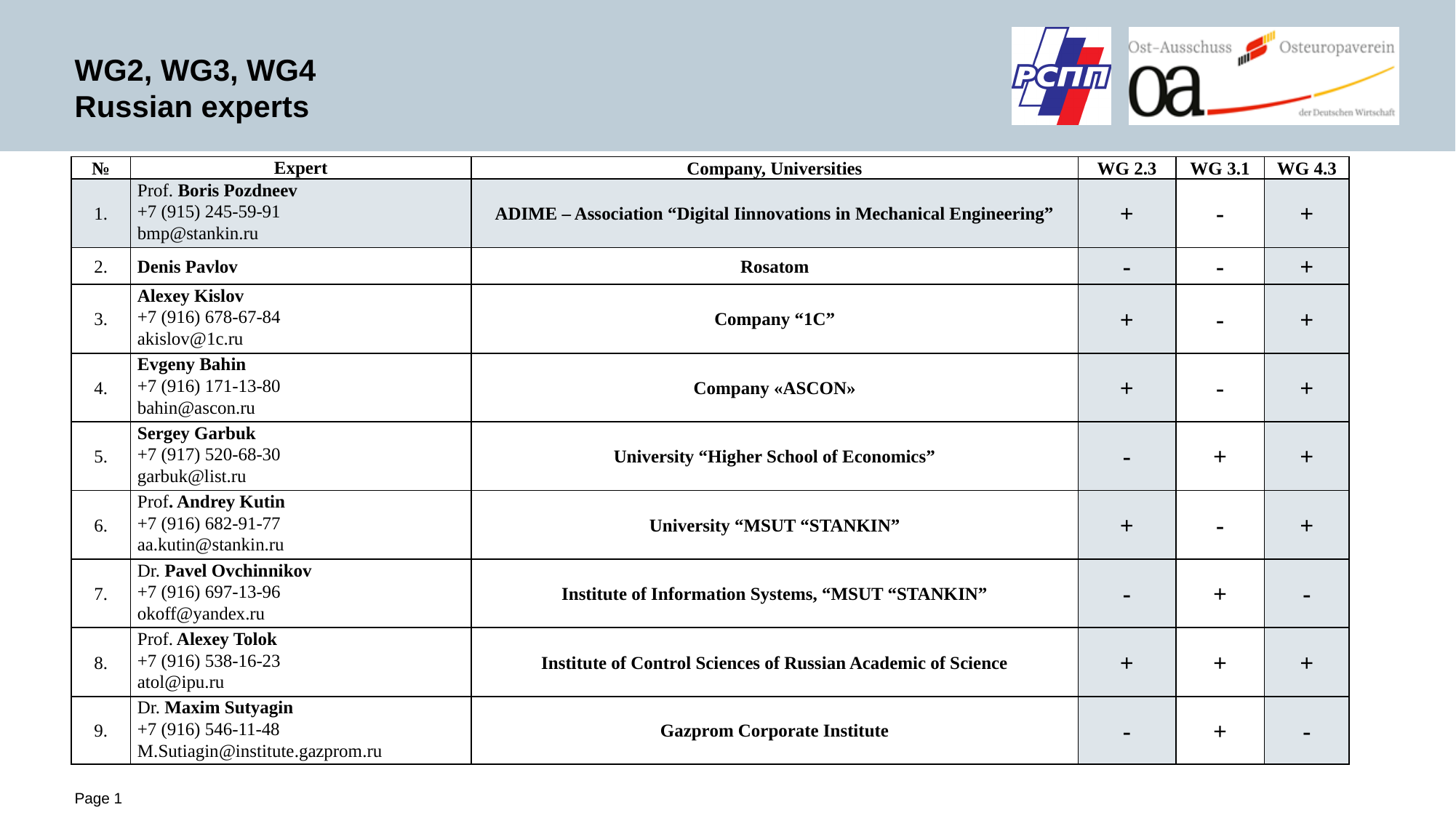

# WG2, WG3, WG4 Russian experts
| № | Expert | Company, Universities | WG 2.3 | WG 3.1 | WG 4.3 |
| --- | --- | --- | --- | --- | --- |
| 1. | Prof. Boris Pozdneev +7 (915) 245-59-91 bmp@stankin.ru | ADIME – Association “Digital Iinnovations in Mechanical Engineering” | + | - | + |
| 2. | Denis Pavlov | Rosatom | - | - | + |
| 3. | Alexey Kislov +7 (916) 678-67-84 akislov@1c.ru | Company “1C” | + | - | + |
| 4. | Evgeny Bahin +7 (916) 171-13-80 bahin@ascon.ru | Company «ASCON» | + | - | + |
| 5. | Sergey Garbuk +7 (917) 520-68-30 garbuk@list.ru | University “Higher School of Economics” | - | + | + |
| 6. | Prof. Andrey Kutin +7 (916) 682-91-77 aa.kutin@stankin.ru | University “MSUT “STANKIN” | + | - | + |
| 7. | Dr. Pavel Ovchinnikov +7 (916) 697-13-96 okoff@yandex.ru | Institute of Information Systems, “MSUT “STANKIN” | - | + | - |
| 8. | Prof. Alexey Tolok +7 (916) 538-16-23 atol@ipu.ru | Institute of Control Sciences of Russian Academic of Science | + | + | + |
| 9. | Dr. Maxim Sutyagin +7 (916) 546-11-48 M.Sutiagin@institute.gazprom.ru | Gazprom Corporate Institute | - | + | - |